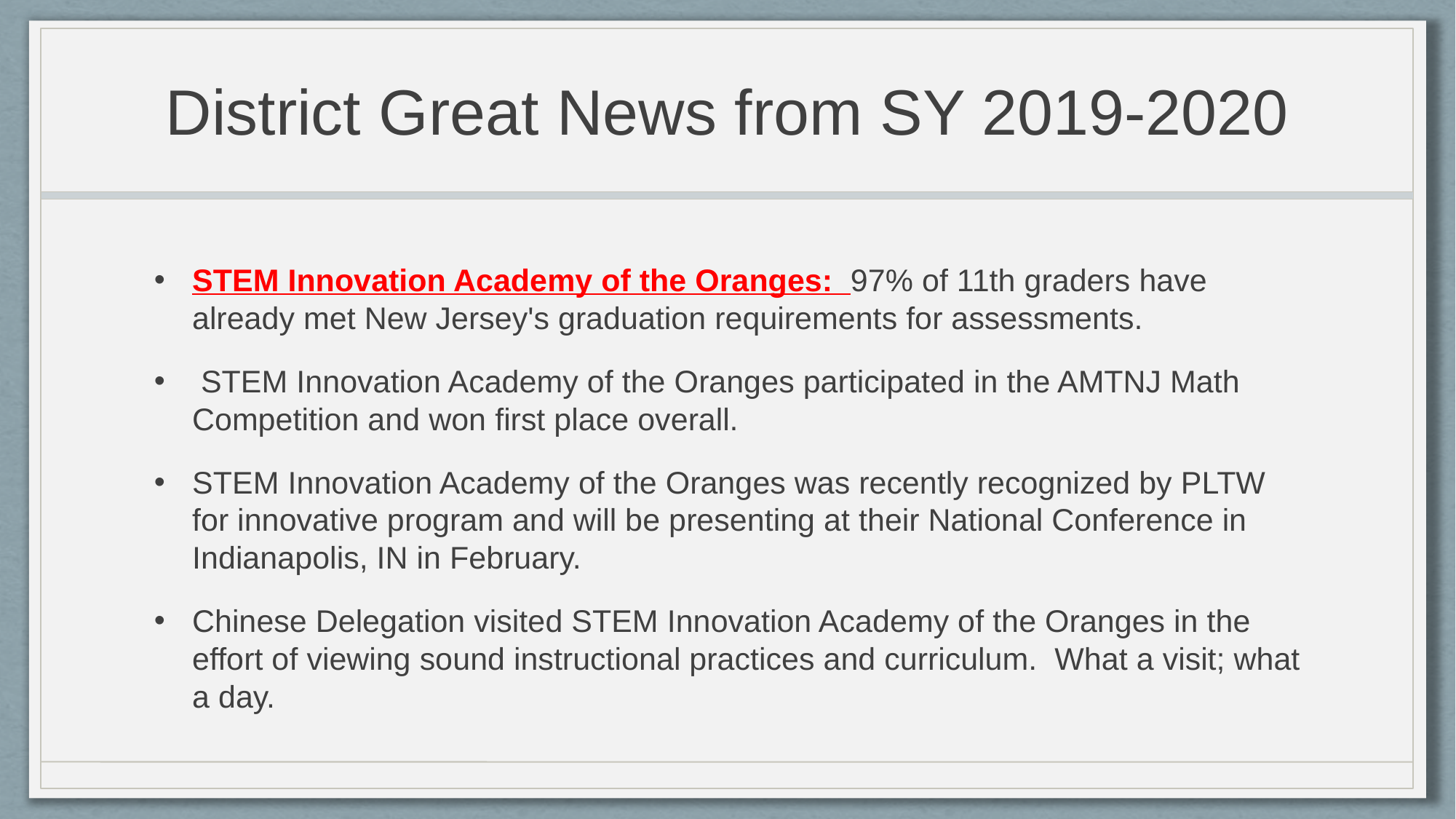

# District Great News from SY 2019-2020
STEM Innovation Academy of the Oranges:  97% of 11th graders have already met New Jersey's graduation requirements for assessments.
 STEM Innovation Academy of the Oranges participated in the AMTNJ Math Competition and won first place overall.
STEM Innovation Academy of the Oranges was recently recognized by PLTW for innovative program and will be presenting at their National Conference in Indianapolis, IN in February.
Chinese Delegation visited STEM Innovation Academy of the Oranges in the effort of viewing sound instructional practices and curriculum.  What a visit; what a day.